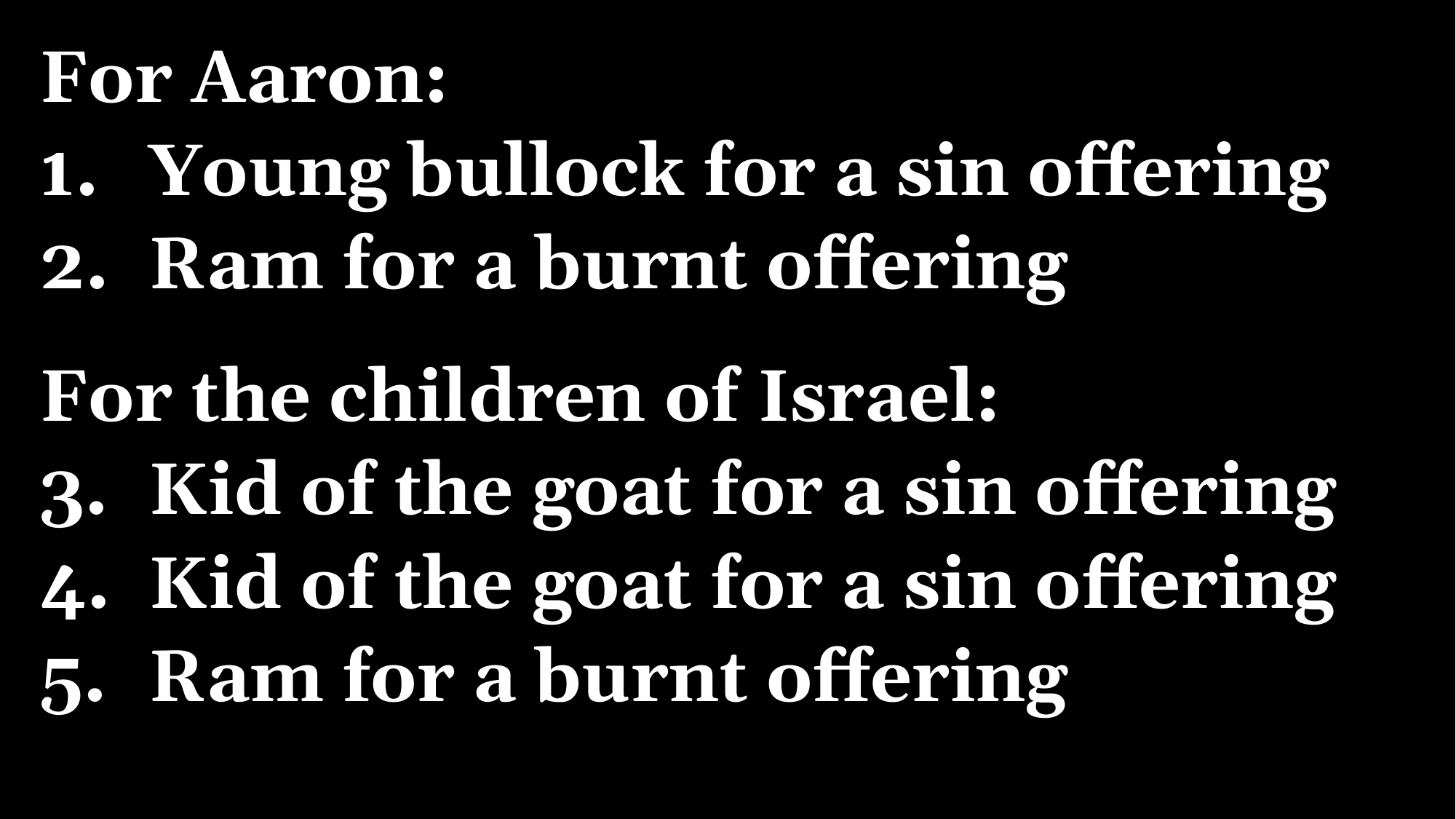

For Aaron:
1.	Young bullock for a sin offering
2.	Ram for a burnt offering

For the children of Israel:
3.	Kid of the goat for a sin offering
4.	Kid of the goat for a sin offering
5.	Ram for a burnt offering